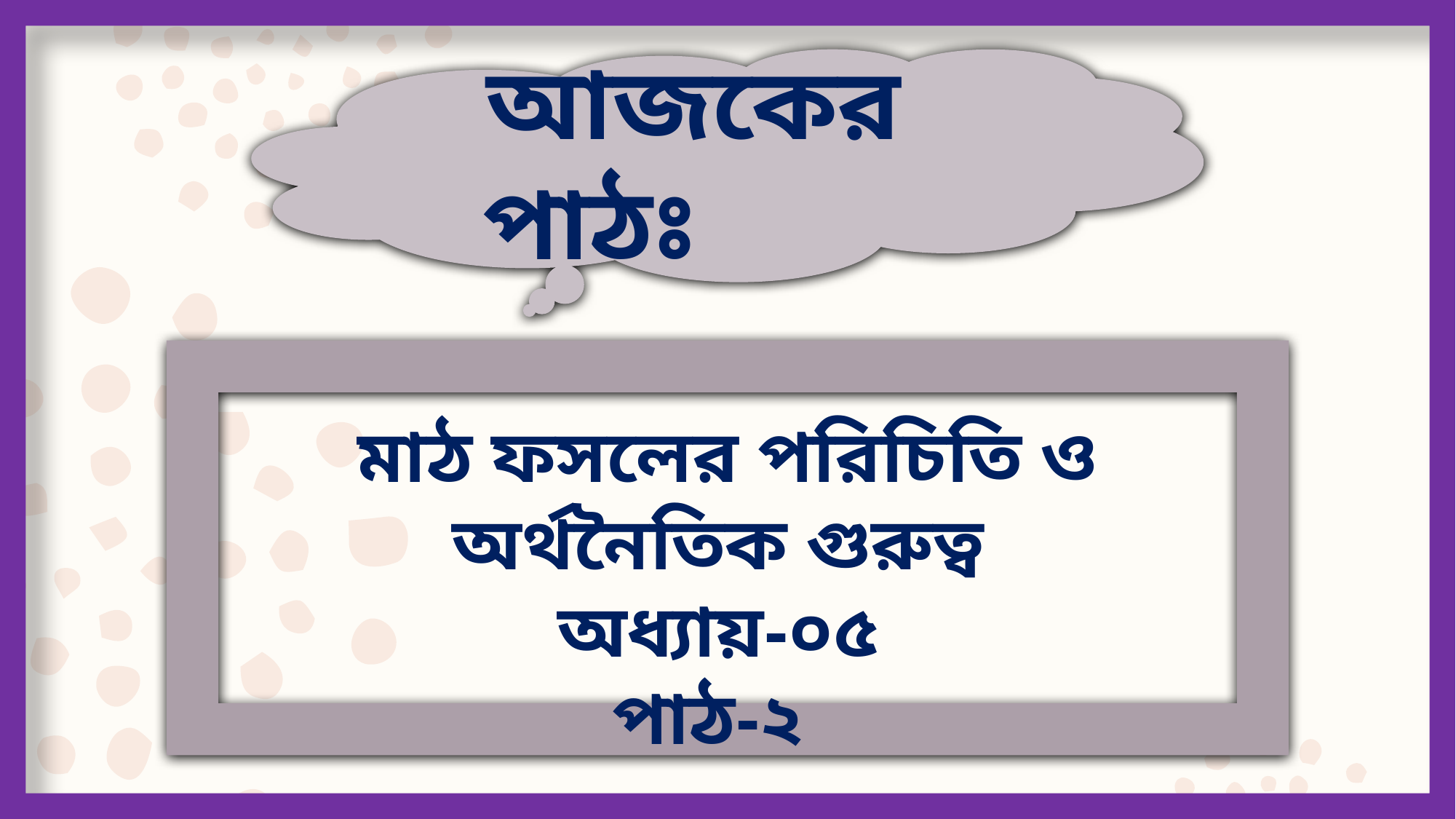

আজকের পাঠঃ

মাঠ ফসলের পরিচিতি ও অর্থনৈতিক গুরুত্ব
অধ্যায়-০৫
পাঠ-২